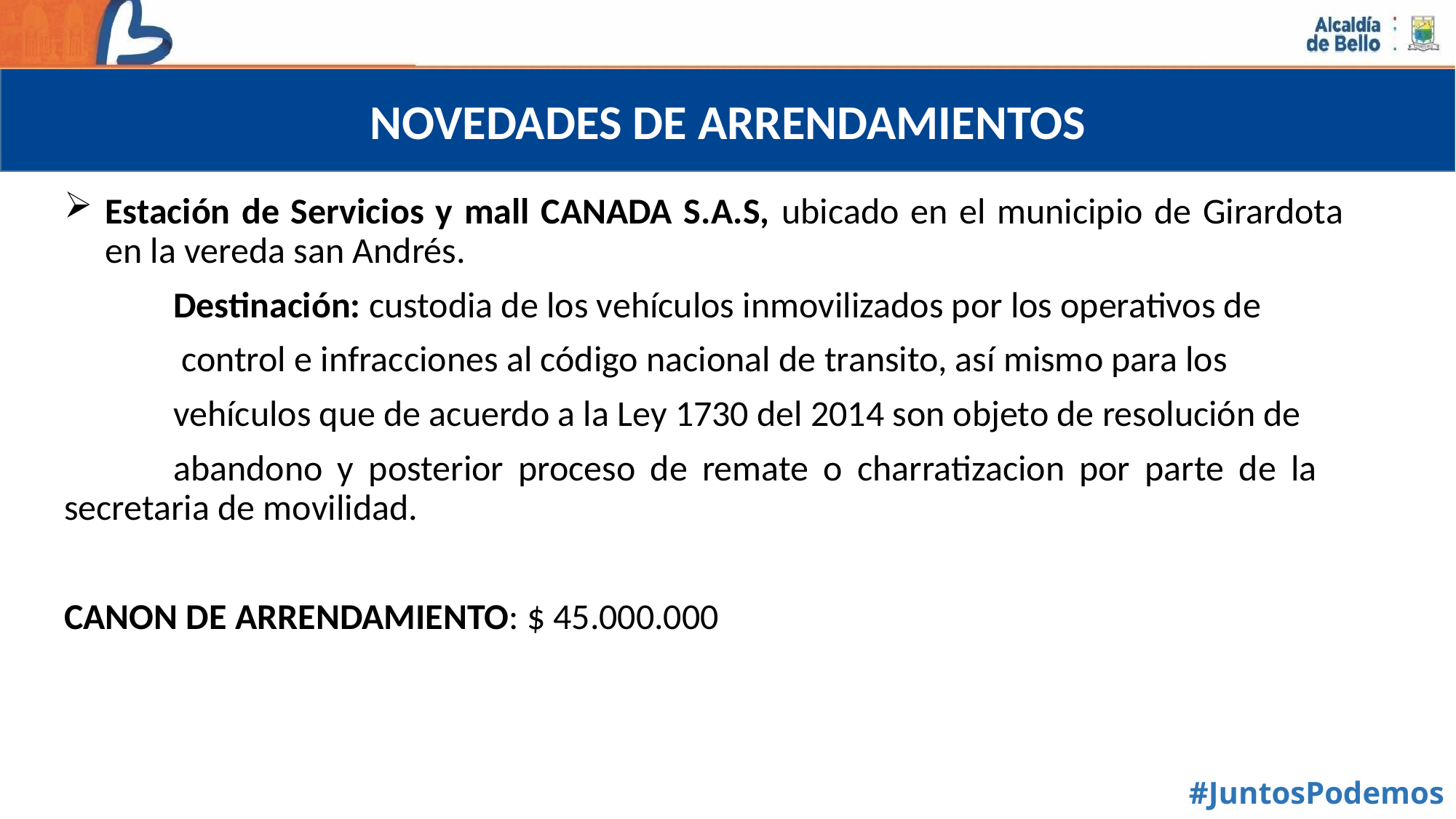

NOVEDADES DE ARRENDAMIENTOS

Estación de Servicios y mall CANADA S.A.S, ubicado en el municipio de Girardota en la vereda san Andrés.
	Destinación: custodia de los vehículos inmovilizados por los operativos de
	 control e infracciones al código nacional de transito, así mismo para los
	vehículos que de acuerdo a la Ley 1730 del 2014 son objeto de resolución de
	abandono y posterior proceso de remate o charratizacion por parte de la 	secretaria de movilidad.

CANON DE ARRENDAMIENTO: $ 45.000.000

#JuntosPodemos